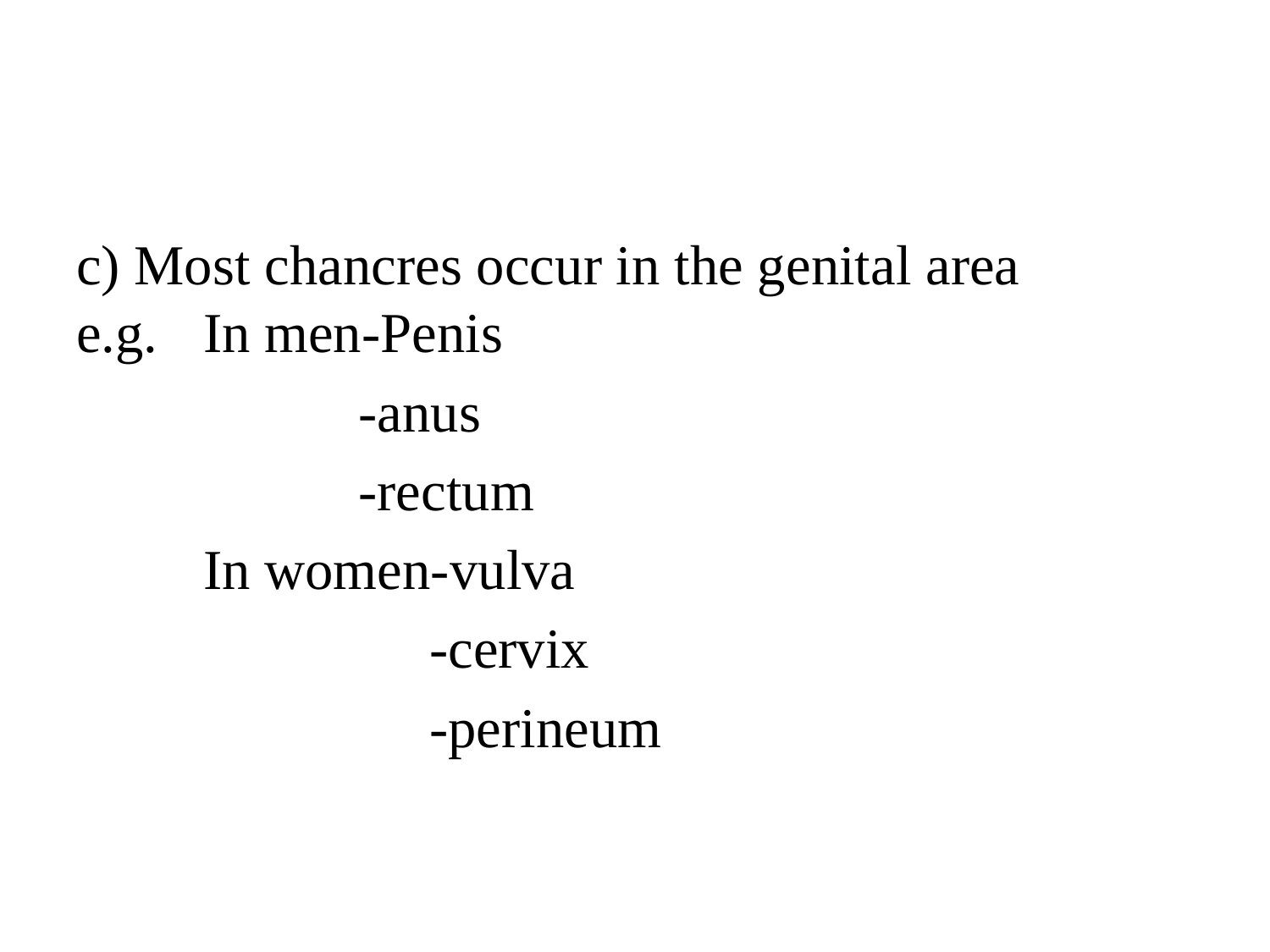

#
c) Most chancres occur in the genital area            e.g. 	In men-Penis
		  -anus
		  -rectum
	In women-vulva
		       -cervix
		       -perineum